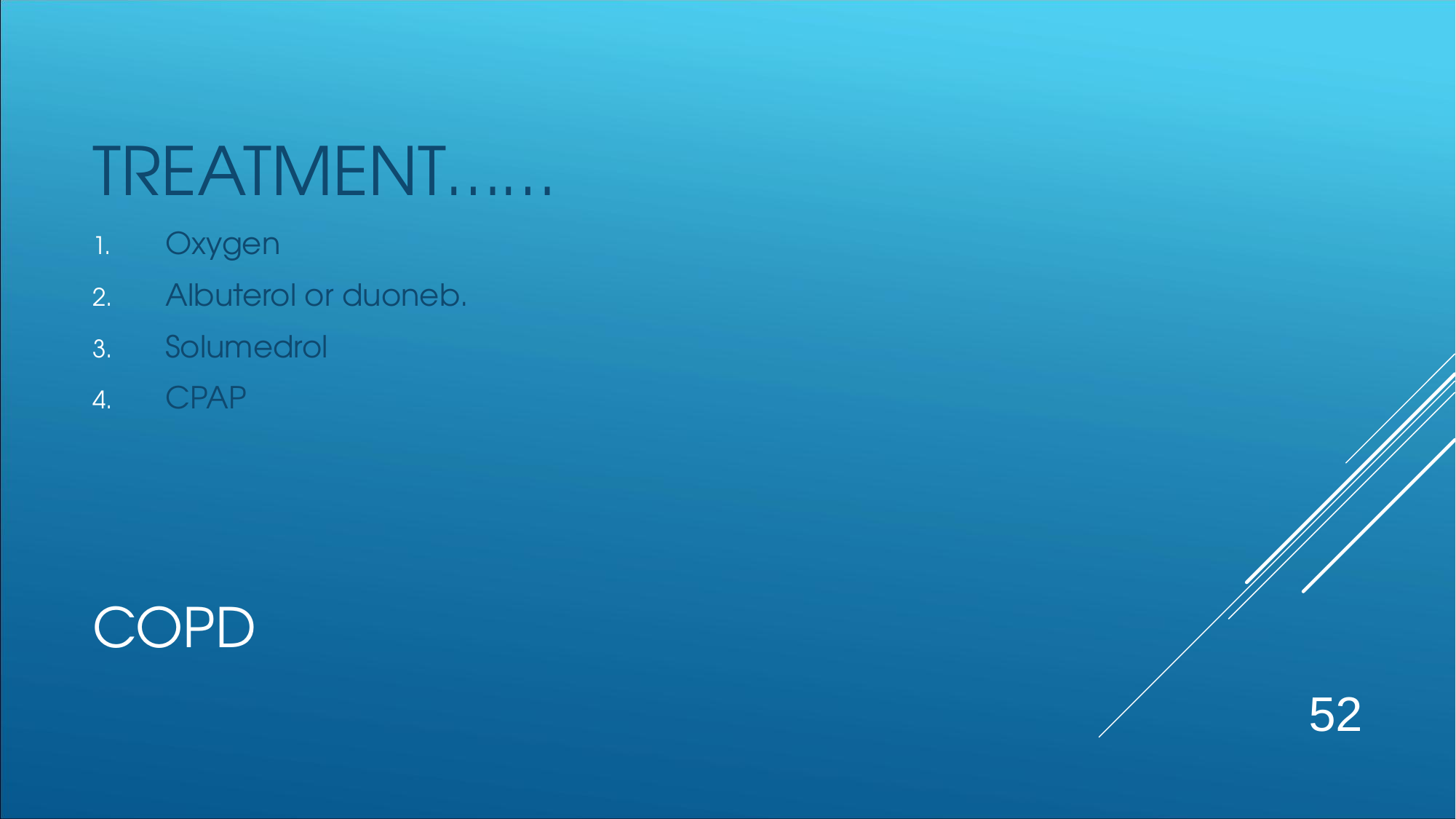

TREATMENT……
Oxygen
Albuterol or duoneb.
Solumedrol
CPAP

# COPD
52